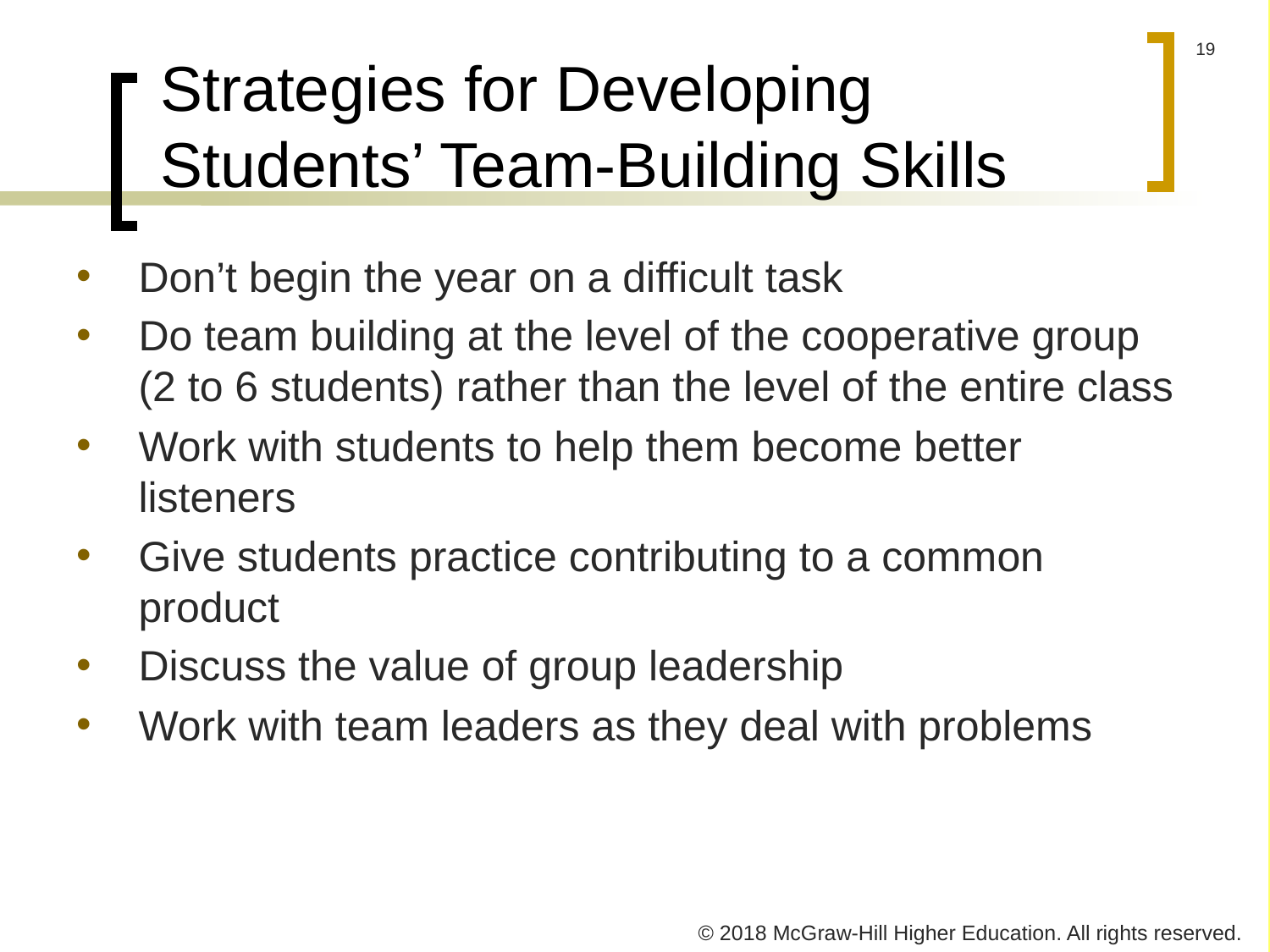

# Strategies for Developing Students’ Team-Building Skills
Don’t begin the year on a difficult task
Do team building at the level of the cooperative group (2 to 6 students) rather than the level of the entire class
Work with students to help them become better listeners
Give students practice contributing to a common product
Discuss the value of group leadership
Work with team leaders as they deal with problems